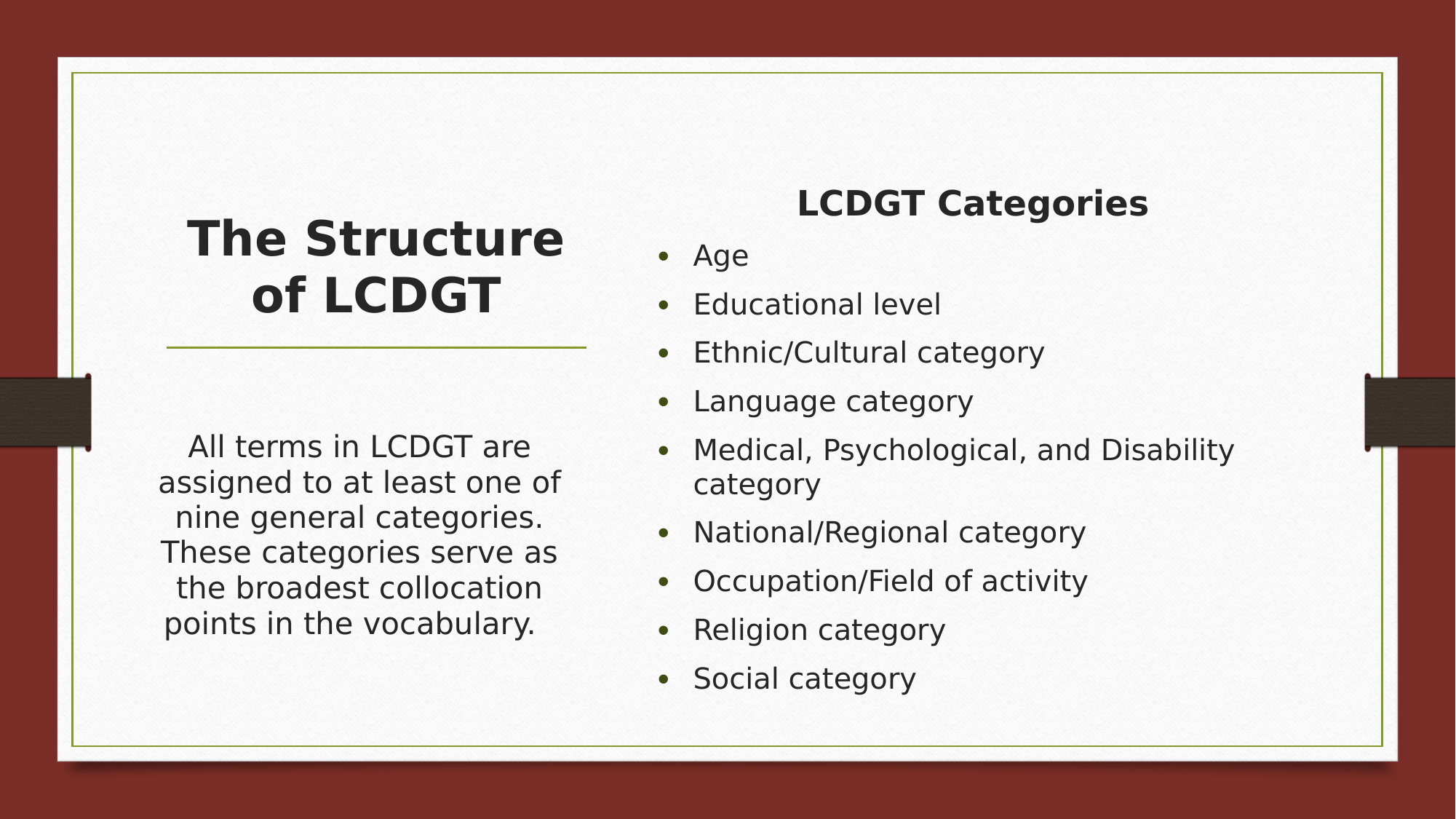

LCDGT Categories
Age
Educational level
Ethnic/Cultural category
Language category
Medical, Psychological, and Disability category
National/Regional category
Occupation/Field of activity
Religion category
Social category

# The Structure of LCDGT
All terms in LCDGT are assigned to at least one of nine general categories. These categories serve as the broadest collocation points in the vocabulary.